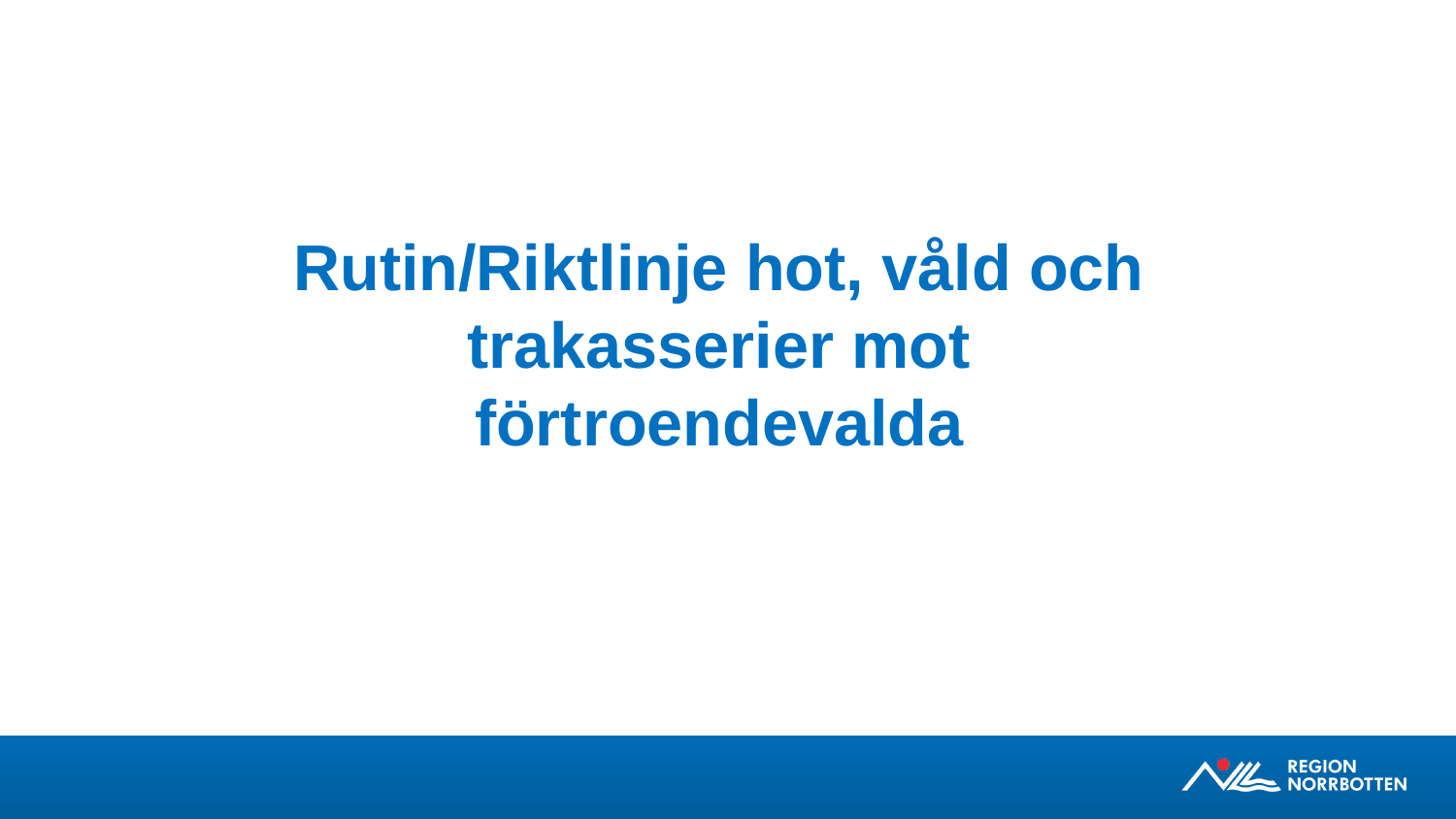

# Rutin/Riktlinje hot, våld och trakasserier mot förtroendevalda